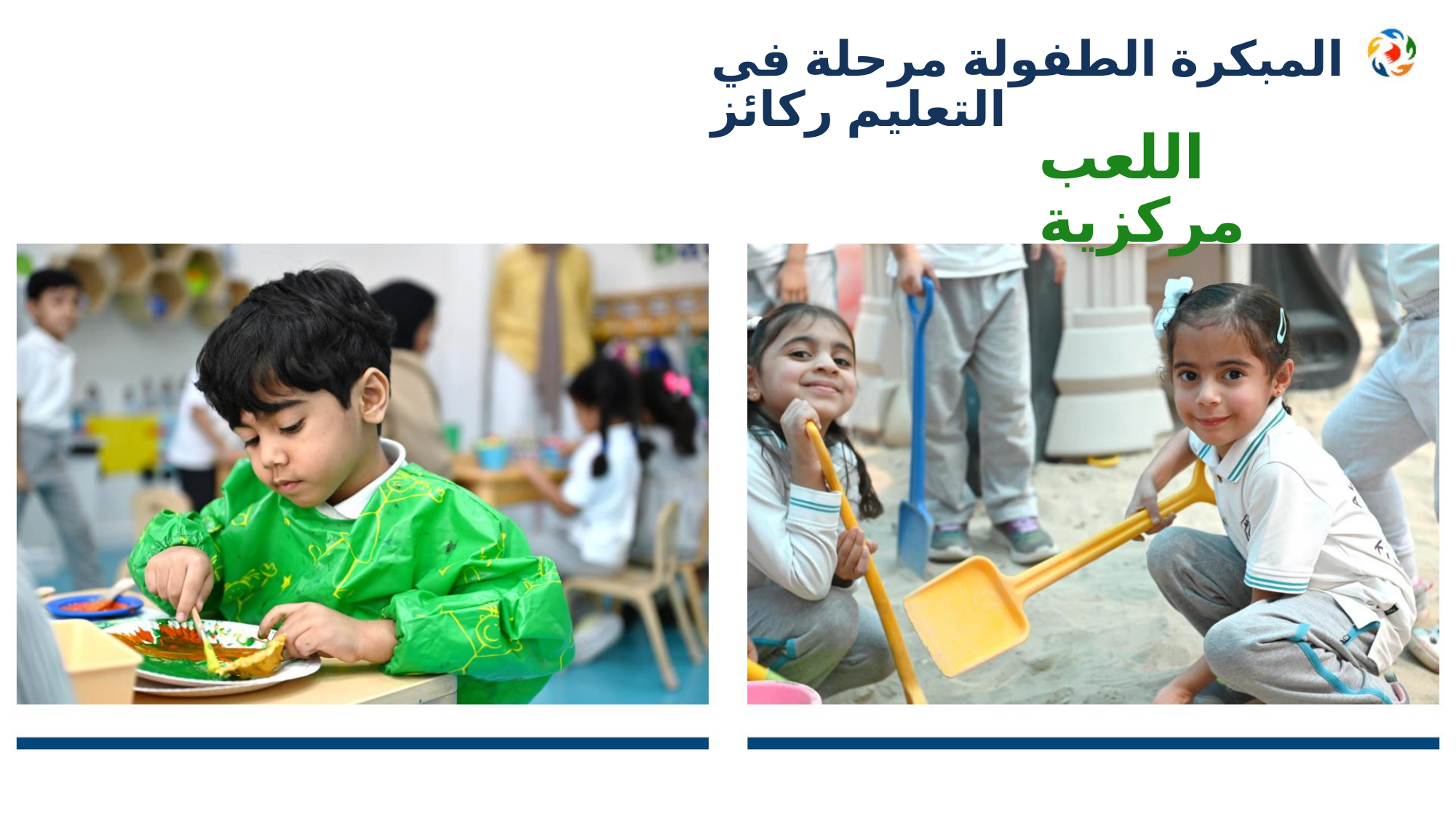

ﺍﻟﻤﺒﻜﺮﺓ ﺍﻟﻄﻔﻮﻟﺔ ﻣﺮﺣﻠﺔ ﻓﻲ ﺍﻟﺘﻌﻠﻴﻢ ﺭﻛﺎﺋﺰ
ﺍﻟﻠﻌﺐ ﻣﺮﻛﺰﻳﺔ